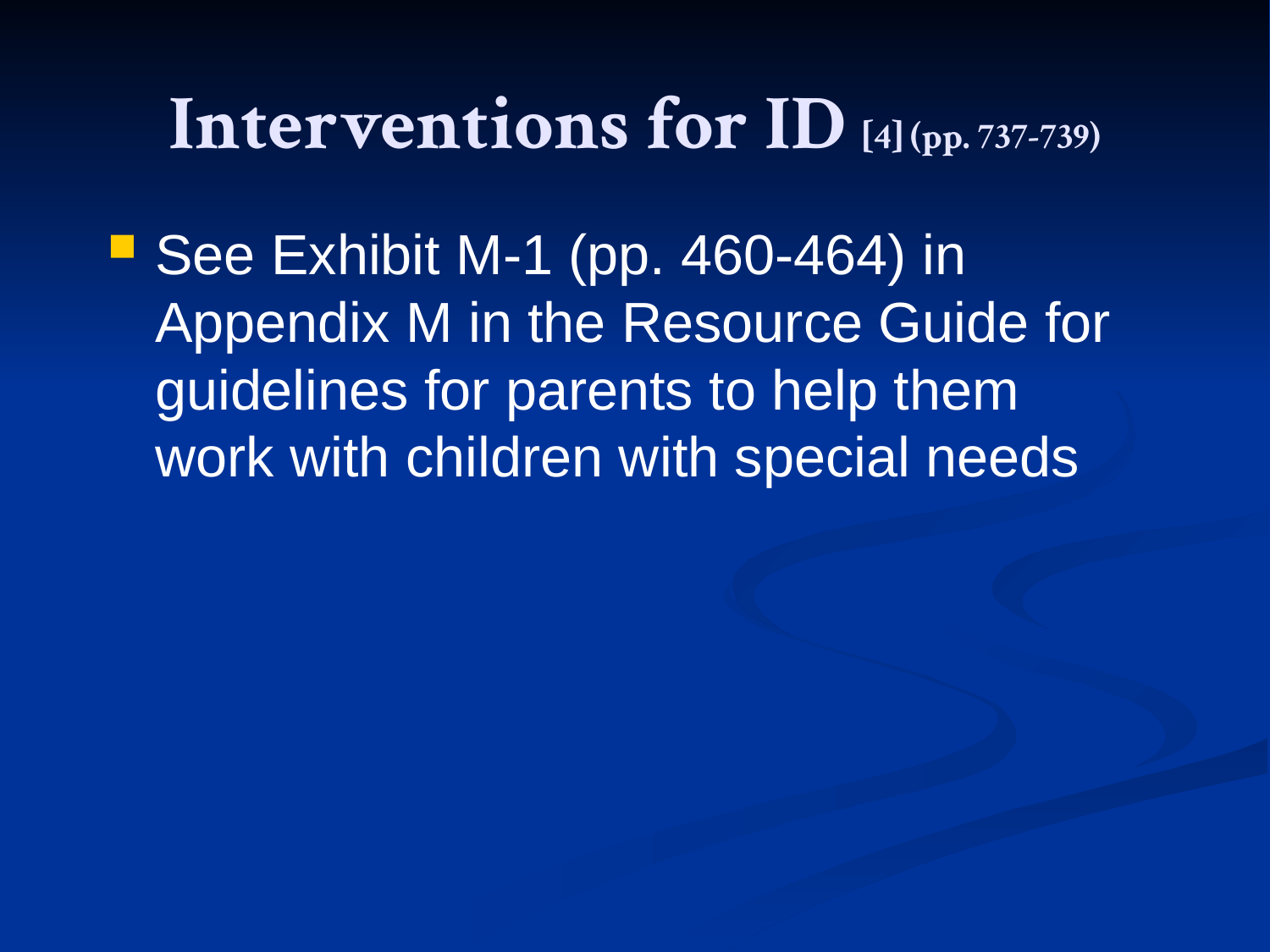

# Interventions for ID [4] (pp. 737-739)
See Exhibit M-1 (pp. 460-464) in Appendix M in the Resource Guide for guidelines for parents to help them work with children with special needs